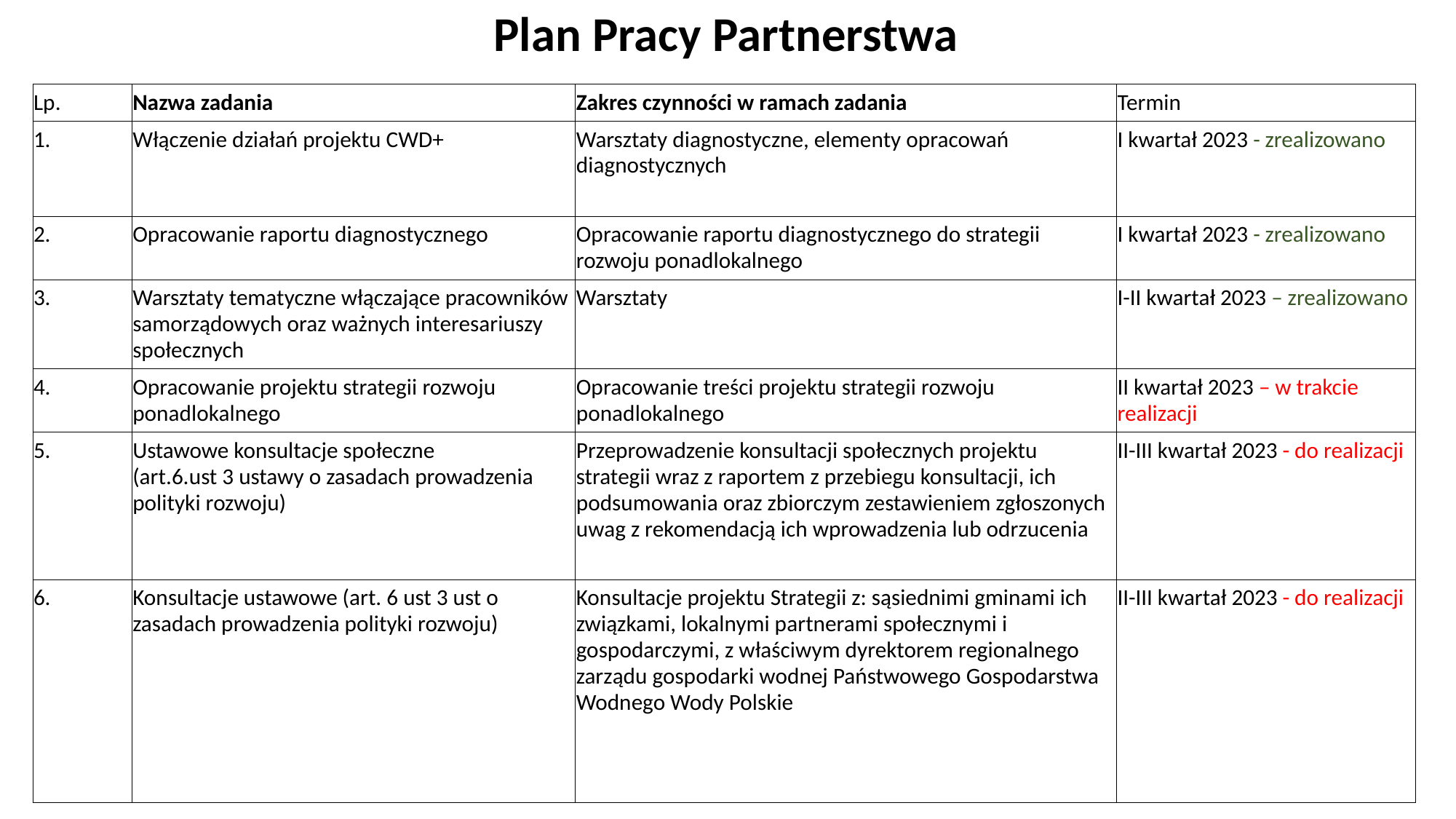

Plan Pracy Partnerstwa
| Lp. | Nazwa zadania | Zakres czynności w ramach zadania | Termin |
| --- | --- | --- | --- |
| 1. | Włączenie działań projektu CWD+ | Warsztaty diagnostyczne, elementy opracowań diagnostycznych | I kwartał 2023 - zrealizowano |
| 2. | Opracowanie raportu diagnostycznego | Opracowanie raportu diagnostycznego do strategii rozwoju ponadlokalnego | I kwartał 2023 - zrealizowano |
| 3. | Warsztaty tematyczne włączające pracowników samorządowych oraz ważnych interesariuszy społecznych | Warsztaty | I-II kwartał 2023 – zrealizowano |
| 4. | Opracowanie projektu strategii rozwoju ponadlokalnego | Opracowanie treści projektu strategii rozwoju ponadlokalnego | II kwartał 2023 – w trakcie realizacji |
| 5. | Ustawowe konsultacje społeczne (art.6.ust 3 ustawy o zasadach prowadzenia polityki rozwoju) | Przeprowadzenie konsultacji społecznych projektu strategii wraz z raportem z przebiegu konsultacji, ich podsumowania oraz zbiorczym zestawieniem zgłoszonych uwag z rekomendacją ich wprowadzenia lub odrzucenia | II-III kwartał 2023 - do realizacji |
| 6. | Konsultacje ustawowe (art. 6 ust 3 ust o zasadach prowadzenia polityki rozwoju) | Konsultacje projektu Strategii z: sąsiednimi gminami ich związkami, lokalnymi partnerami społecznymi i gospodarczymi, z właściwym dyrektorem regionalnego zarządu gospodarki wodnej Państwowego Gospodarstwa Wodnego Wody Polskie | II-III kwartał 2023 - do realizacji |